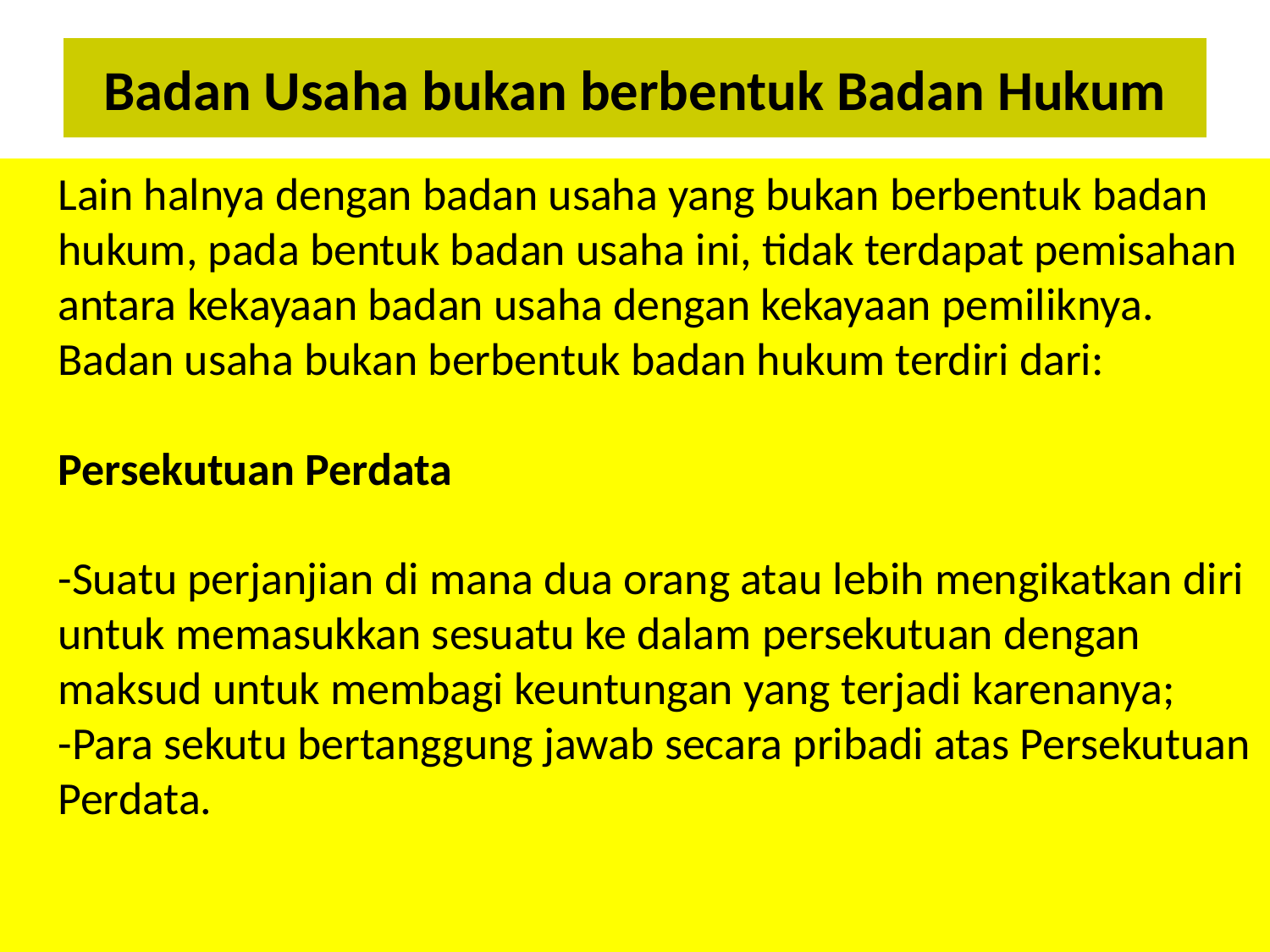

# Badan Usaha bukan berbentuk Badan Hukum
	Lain halnya dengan badan usaha yang bukan berbentuk badan hukum, pada bentuk badan usaha ini, tidak terdapat pemisahan antara kekayaan badan usaha dengan kekayaan pemiliknya. Badan usaha bukan berbentuk badan hukum terdiri dari:
Persekutuan Perdata
-Suatu perjanjian di mana dua orang atau lebih mengikatkan diri untuk memasukkan sesuatu ke dalam persekutuan dengan maksud untuk membagi keuntungan yang terjadi karenanya;
-Para sekutu bertanggung jawab secara pribadi atas Persekutuan Perdata.